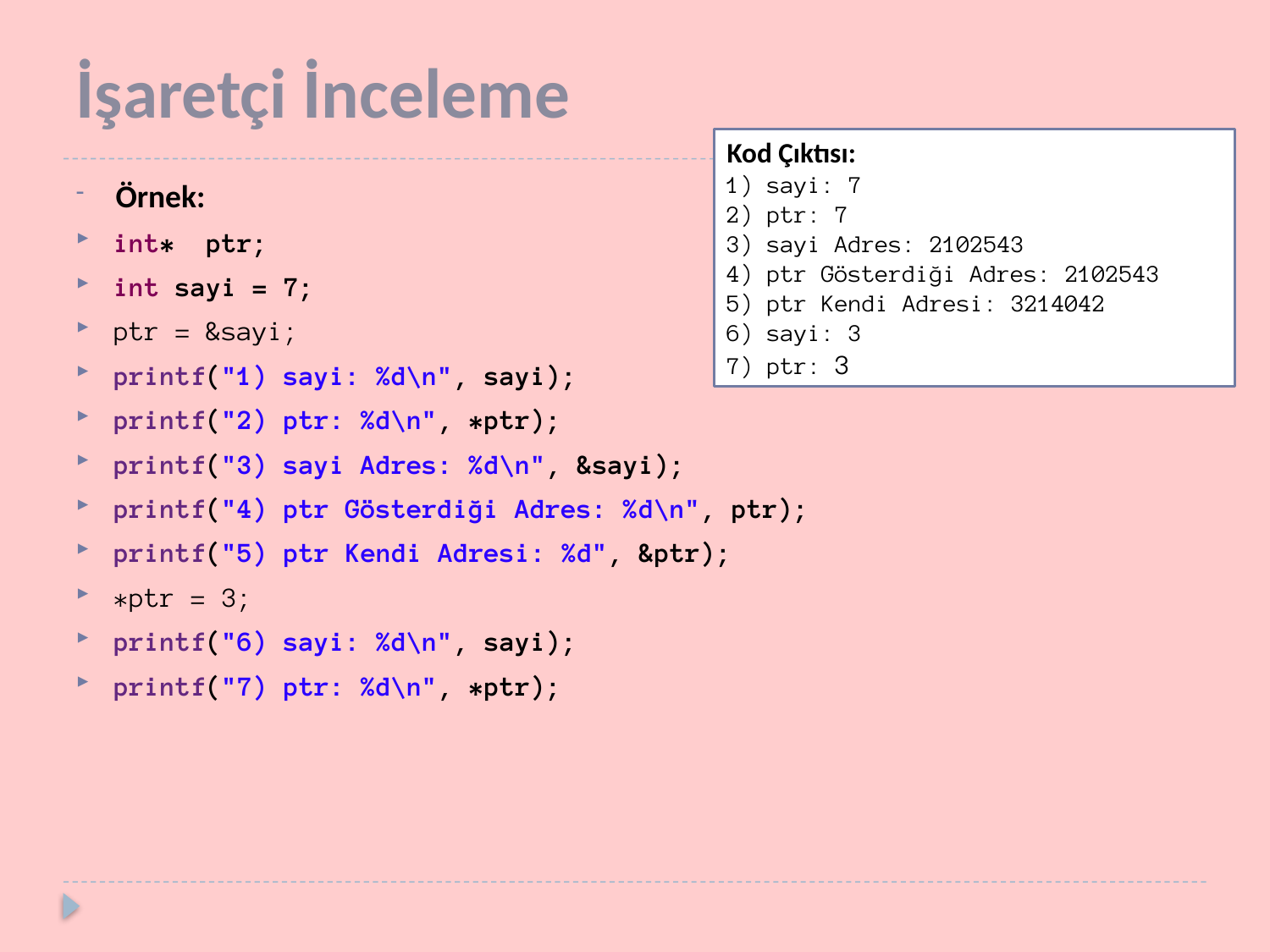

# İşaretçi İnceleme
Kod Çıktısı:
1) sayi: 7
2) ptr: 7
3) sayi Adres: 2102543
4) ptr Gösterdiği Adres: 2102543
5) ptr Kendi Adresi: 3214042
6) sayi: 3
7) ptr: 3
Örnek:
int*  ptr;
int sayi = 7;
ptr = &sayi;
printf("1) sayi: %d\n", sayi);
printf("2) ptr: %d\n", *ptr);
printf("3) sayi Adres: %d\n", &sayi);
printf("4) ptr Gösterdiği Adres: %d\n", ptr);
printf("5) ptr Kendi Adresi: %d", &ptr);
*ptr = 3;
printf("6) sayi: %d\n", sayi);
printf("7) ptr: %d\n", *ptr);